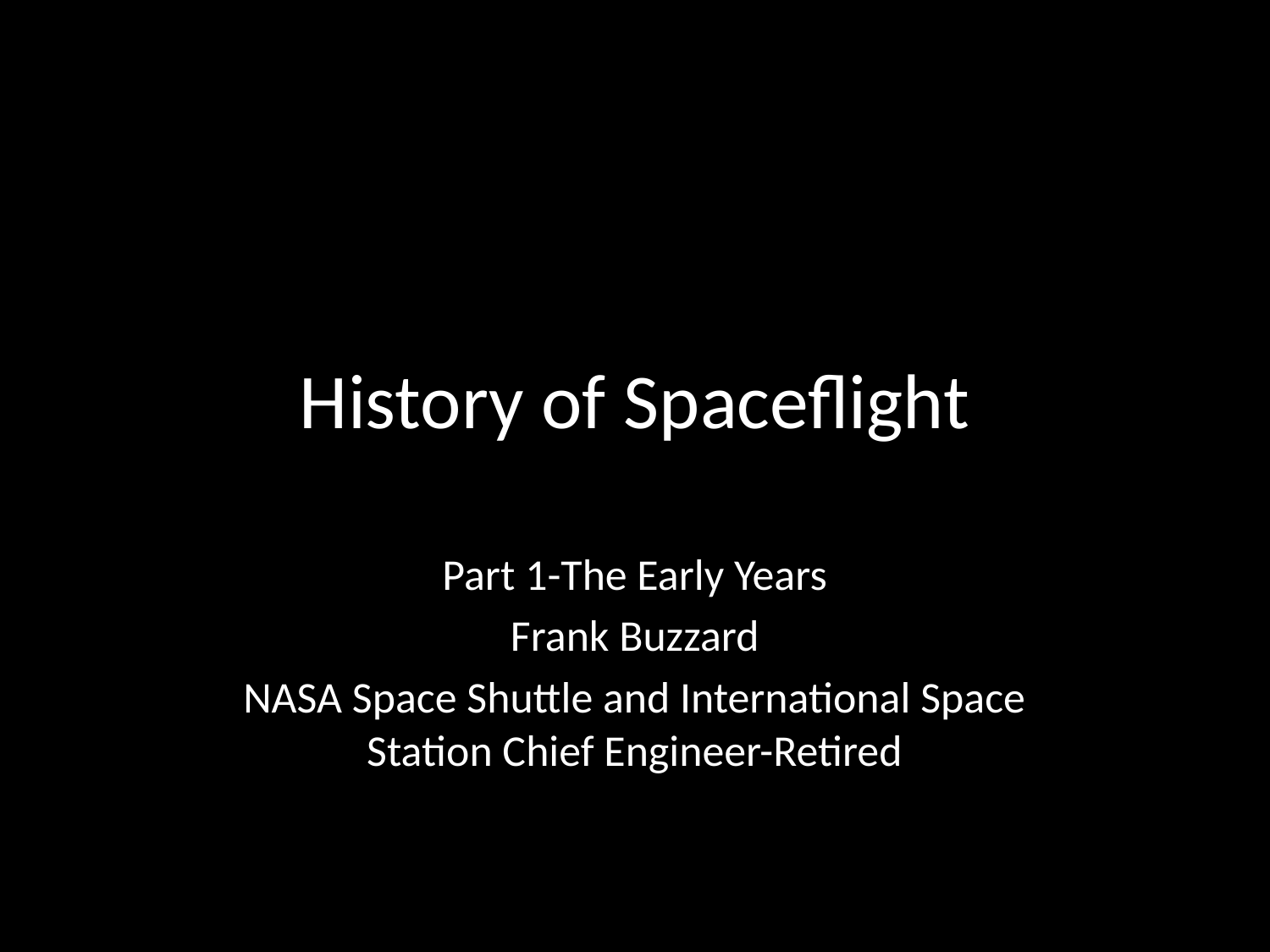

# History of Spaceflight
Part 1-The Early Years
Frank Buzzard
NASA Space Shuttle and International Space Station Chief Engineer-Retired